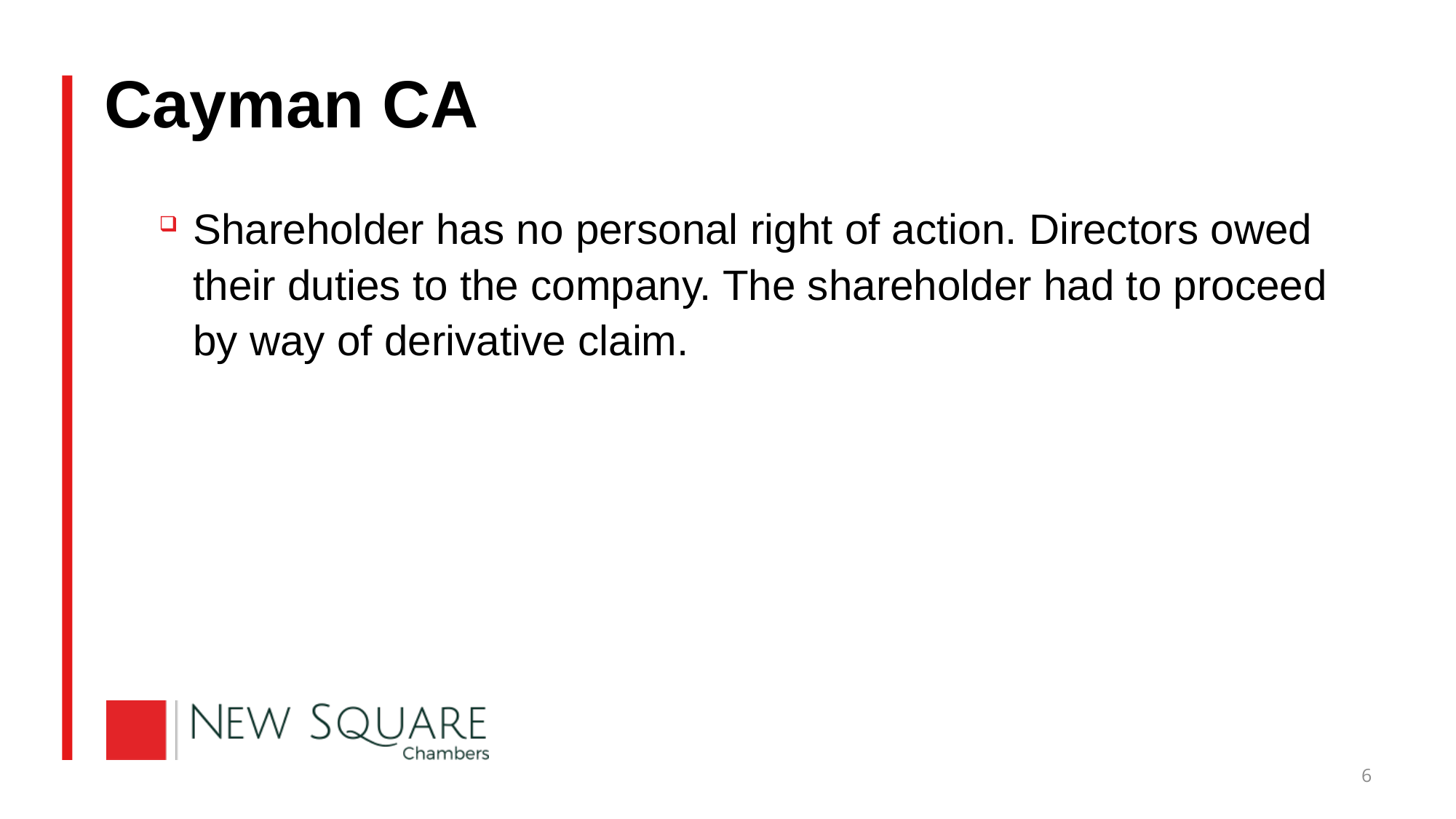

# Cayman CA
Shareholder has no personal right of action. Directors owed their duties to the company. The shareholder had to proceed by way of derivative claim.
6